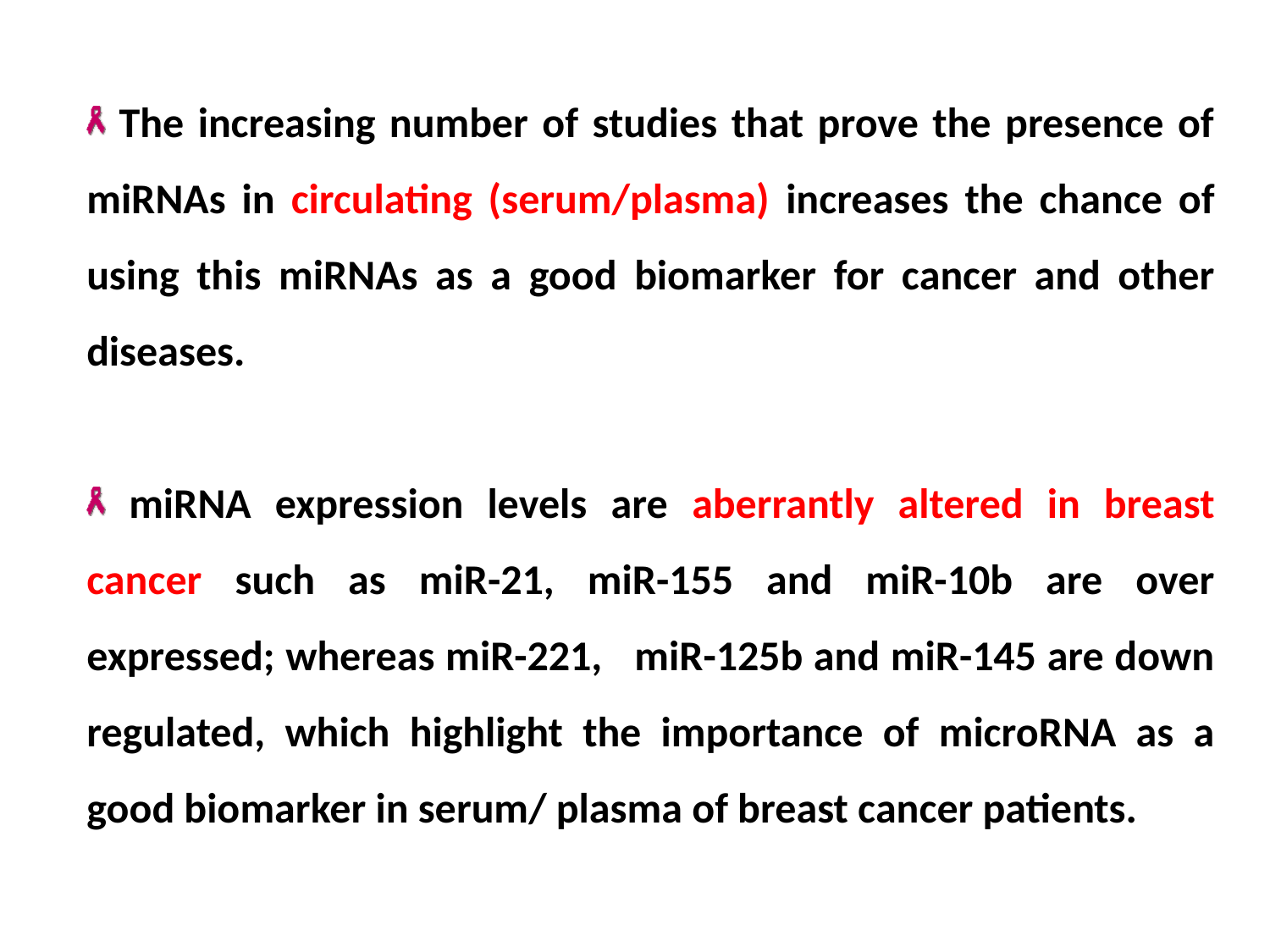

The increasing number of studies that prove the presence of miRNAs in circulating (serum/plasma) increases the chance of using this miRNAs as a good biomarker for cancer and other diseases.

 miRNA expression levels are aberrantly altered in breast cancer such as miR-21, miR-155 and miR-10b are over expressed; whereas miR-221,   miR-125b and miR-145 are down regulated, which highlight the importance of microRNA as a good biomarker in serum/ plasma of breast cancer patients.